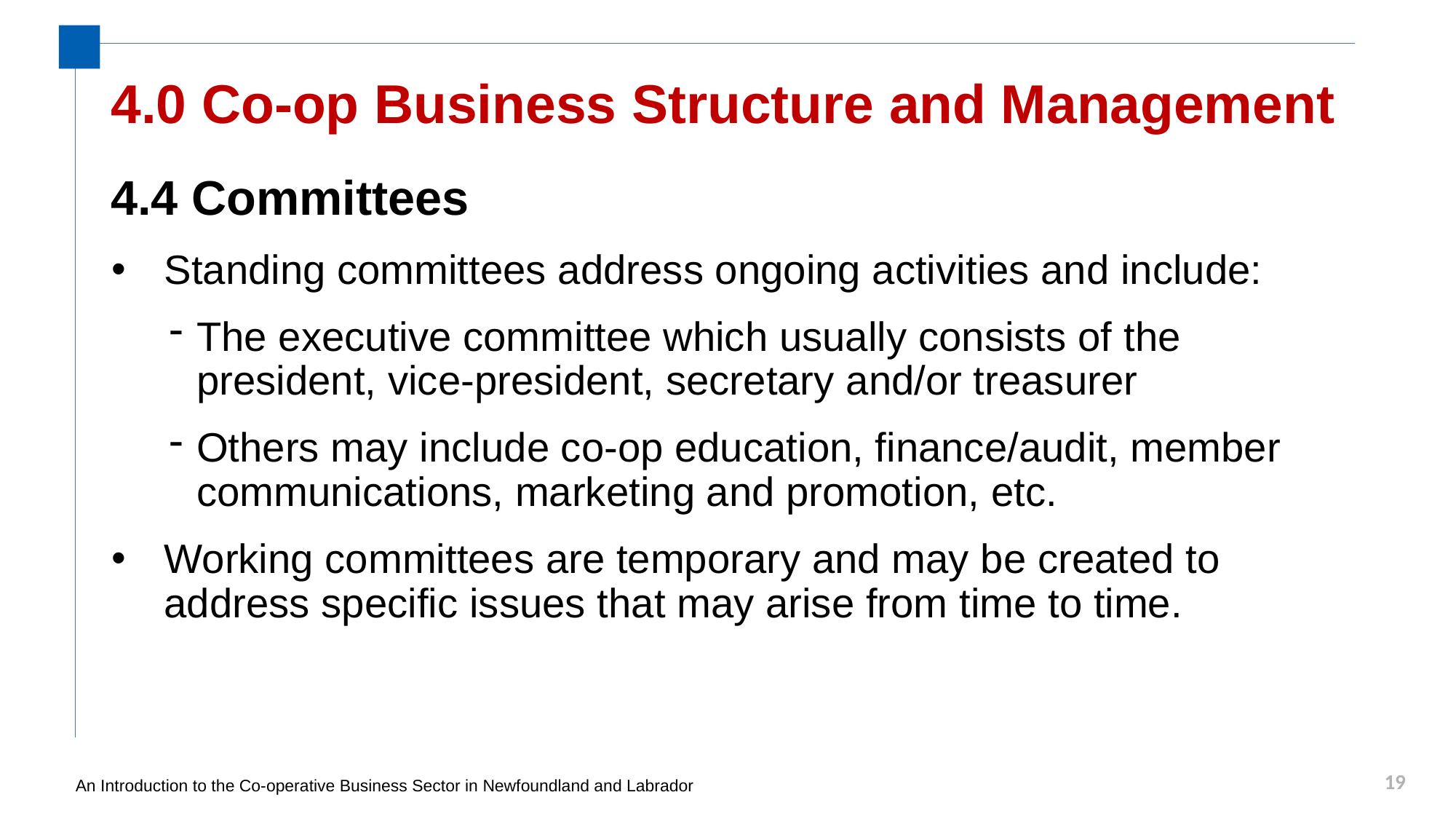

# 4.0 Co-op Business Structure and Management
4.4 Committees
Standing committees address ongoing activities and include:
The executive committee which usually consists of the president, vice-president, secretary and/or treasurer
Others may include co-op education, finance/audit, member communications, marketing and promotion, etc.
Working committees are temporary and may be created to address specific issues that may arise from time to time.
19